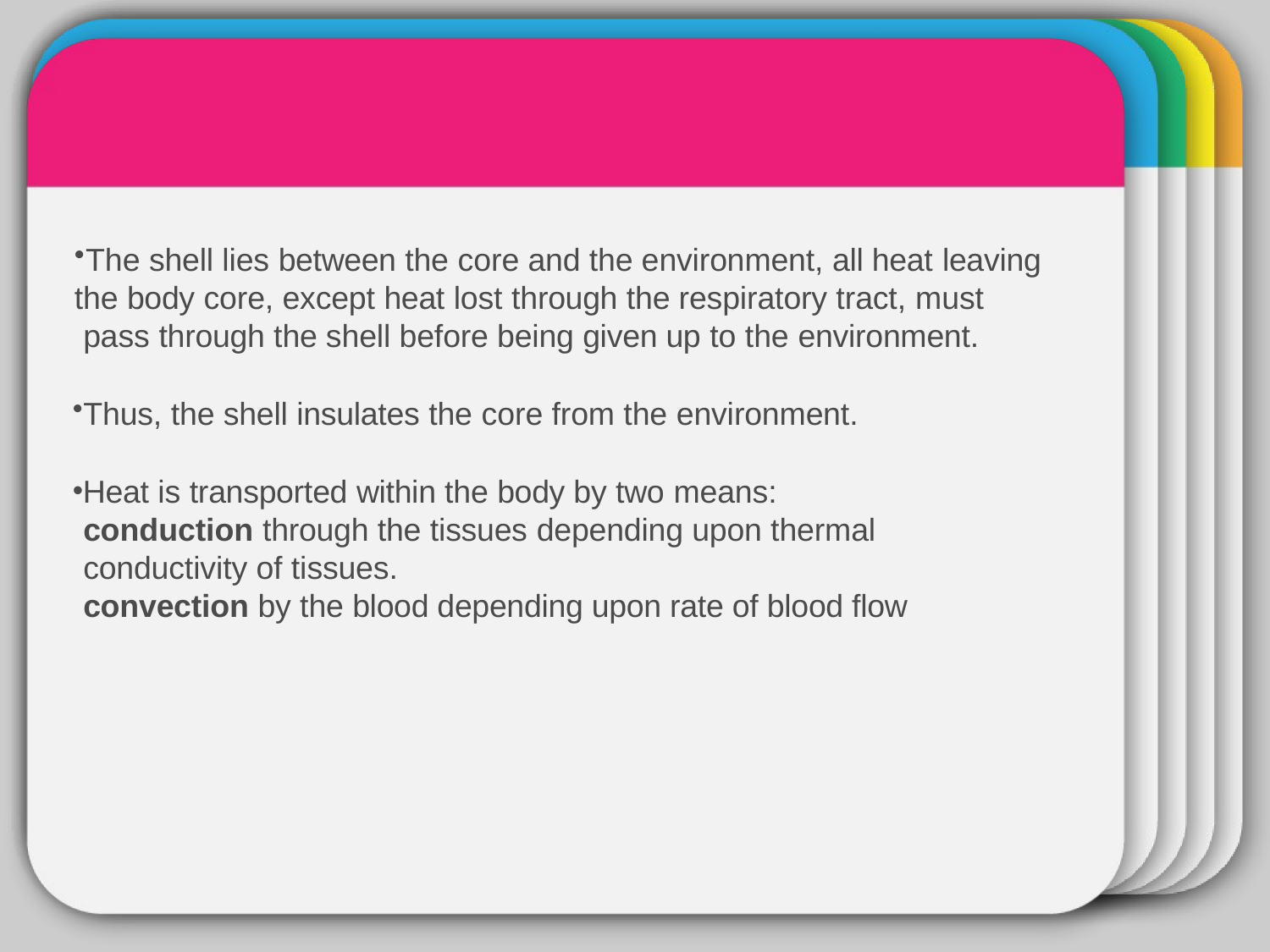

# WINTER
The shell lies between the core and the environment, all heat leaving
Template
the body core, except heat lost through the respiratory tract, must  pass through the shell before being given up to the environment.

Thus, the shell insulates the core from the environment.

Heat is transported within the body by two means:
conduction through the tissues depending upon thermal conductivity of tissues.
convection by the blood depending upon rate of blood flow